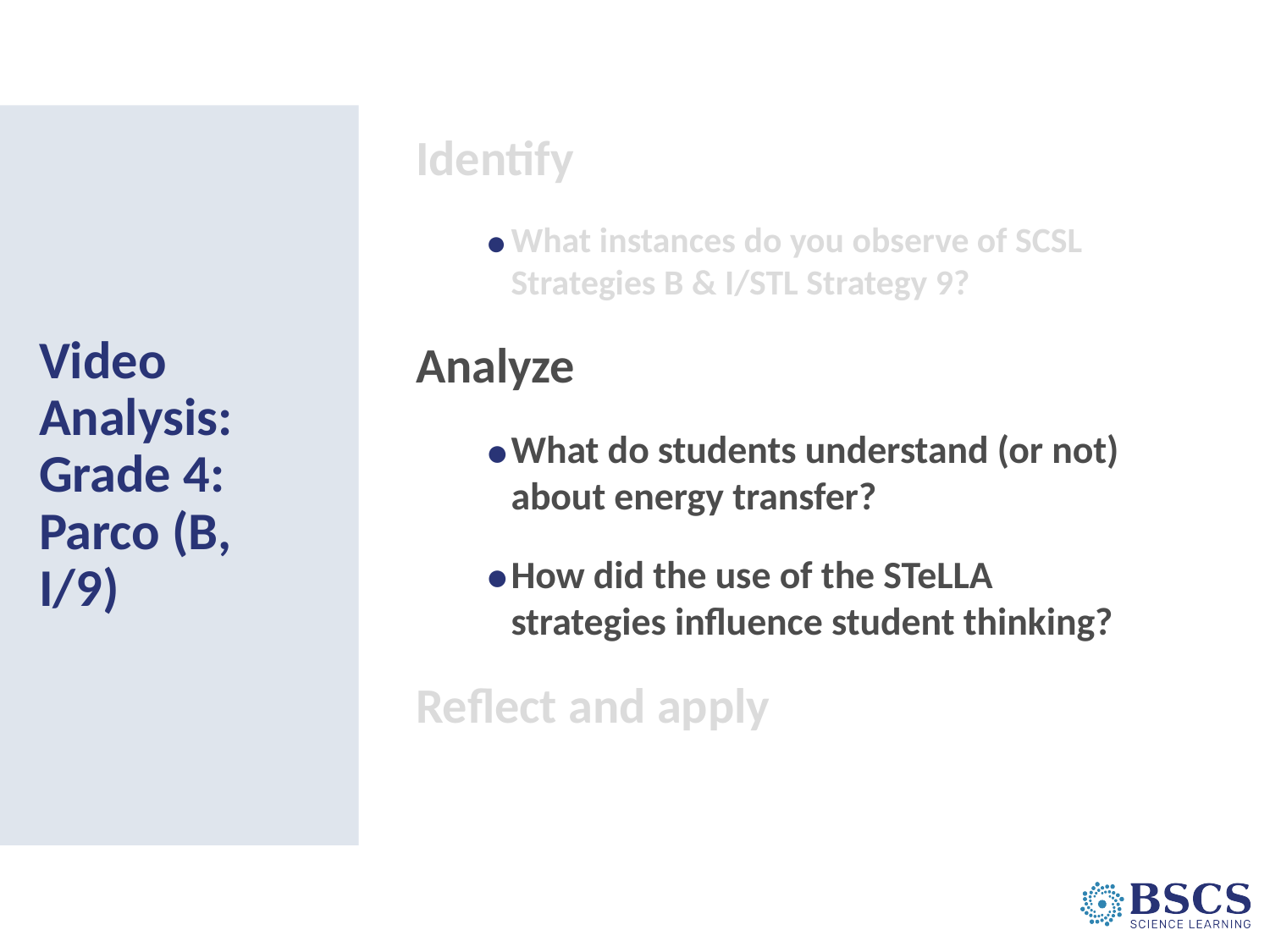

Identify
What instances do you observe of SCSL Strategies B & I/STL Strategy 9?
Analyze
What do students understand (or not) about energy transfer?
How did the use of the STeLLA strategies influence student thinking?
Reflect and apply

# Video Analysis: Grade 4: Parco (B, I/9)